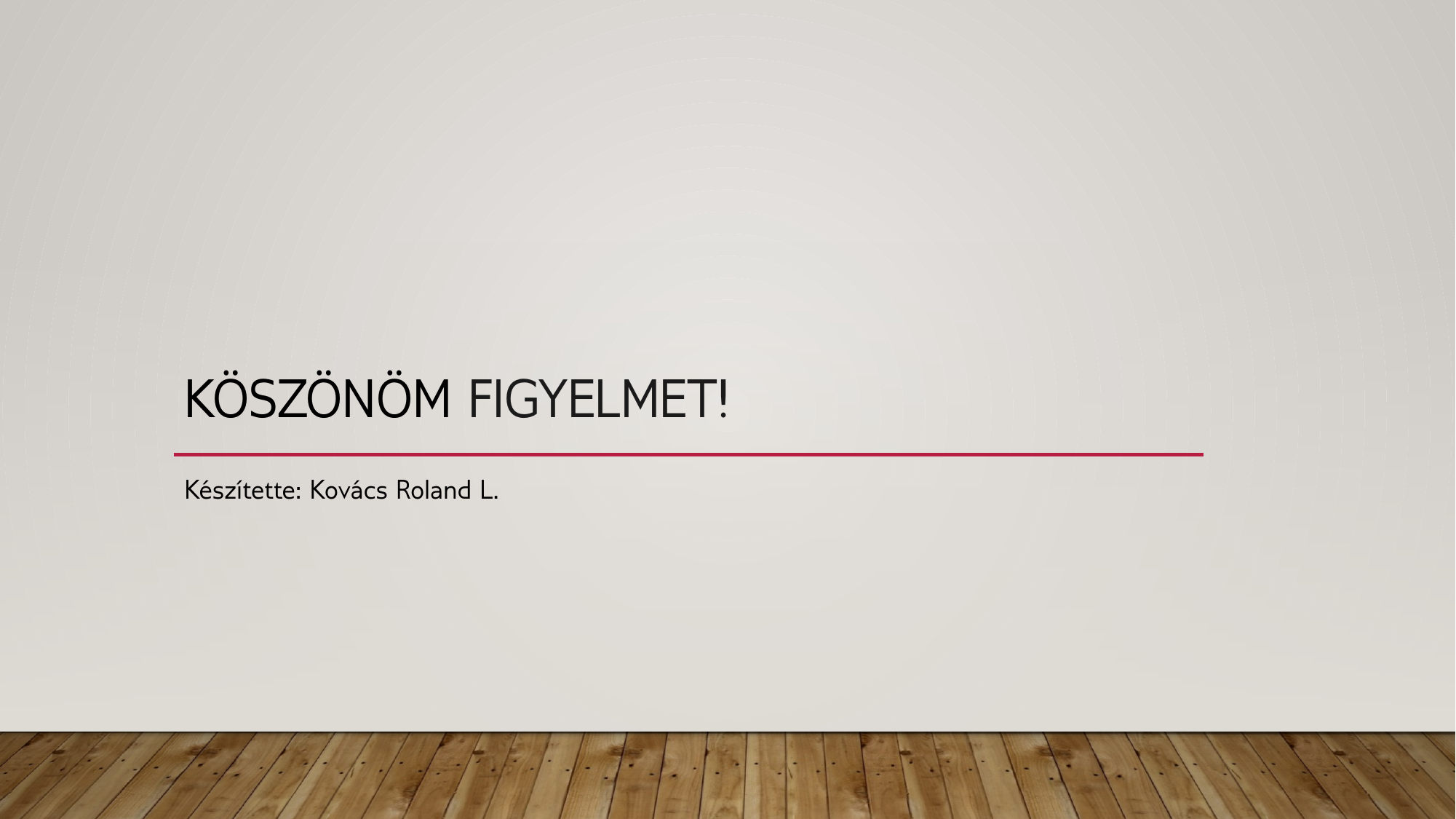

# Köszönöm figyelmet!
Készítette: Kovács Roland L.